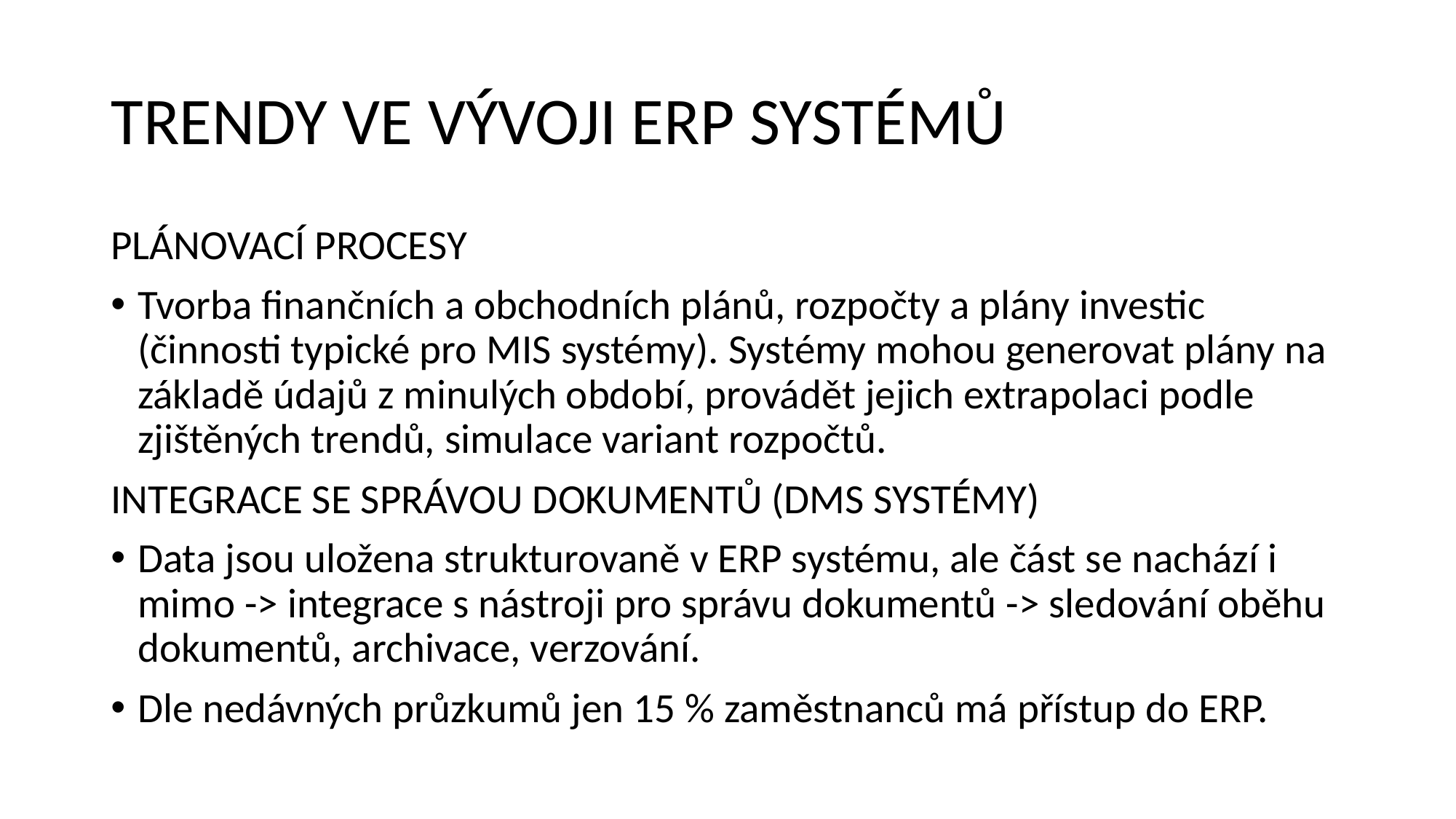

# TRENDY VE VÝVOJI ERP SYSTÉMŮ
PLÁNOVACÍ PROCESY
Tvorba finančních a obchodních plánů, rozpočty a plány investic (činnosti typické pro MIS systémy). Systémy mohou generovat plány na základě údajů z minulých období, provádět jejich extrapolaci podle zjištěných trendů, simulace variant rozpočtů.
INTEGRACE SE SPRÁVOU DOKUMENTŮ (DMS SYSTÉMY)
Data jsou uložena strukturovaně v ERP systému, ale část se nachází i mimo -> integrace s nástroji pro správu dokumentů -> sledování oběhu dokumentů, archivace, verzování.
Dle nedávných průzkumů jen 15 % zaměstnanců má přístup do ERP.